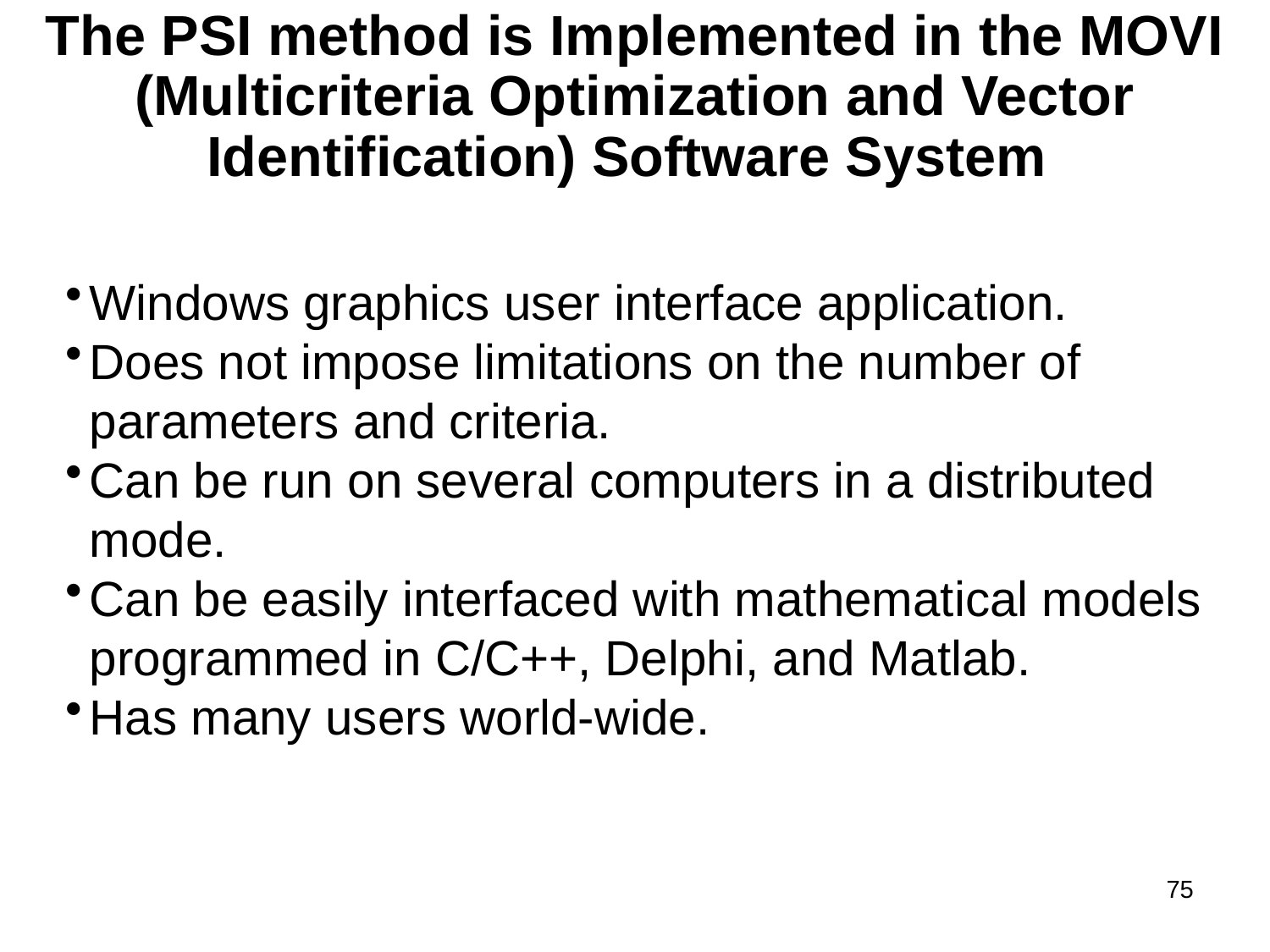

The PSI method is Implemented in the MOVI (Multicriteria Optimization and Vector Identification) Software System
Windows graphics user interface application.
Does not impose limitations on the number of parameters and criteria.
Can be run on several computers in a distributed mode.
Can be easily interfaced with mathematical models programmed in C/C++, Delphi, and Matlab.
Has many users world-wide.
75